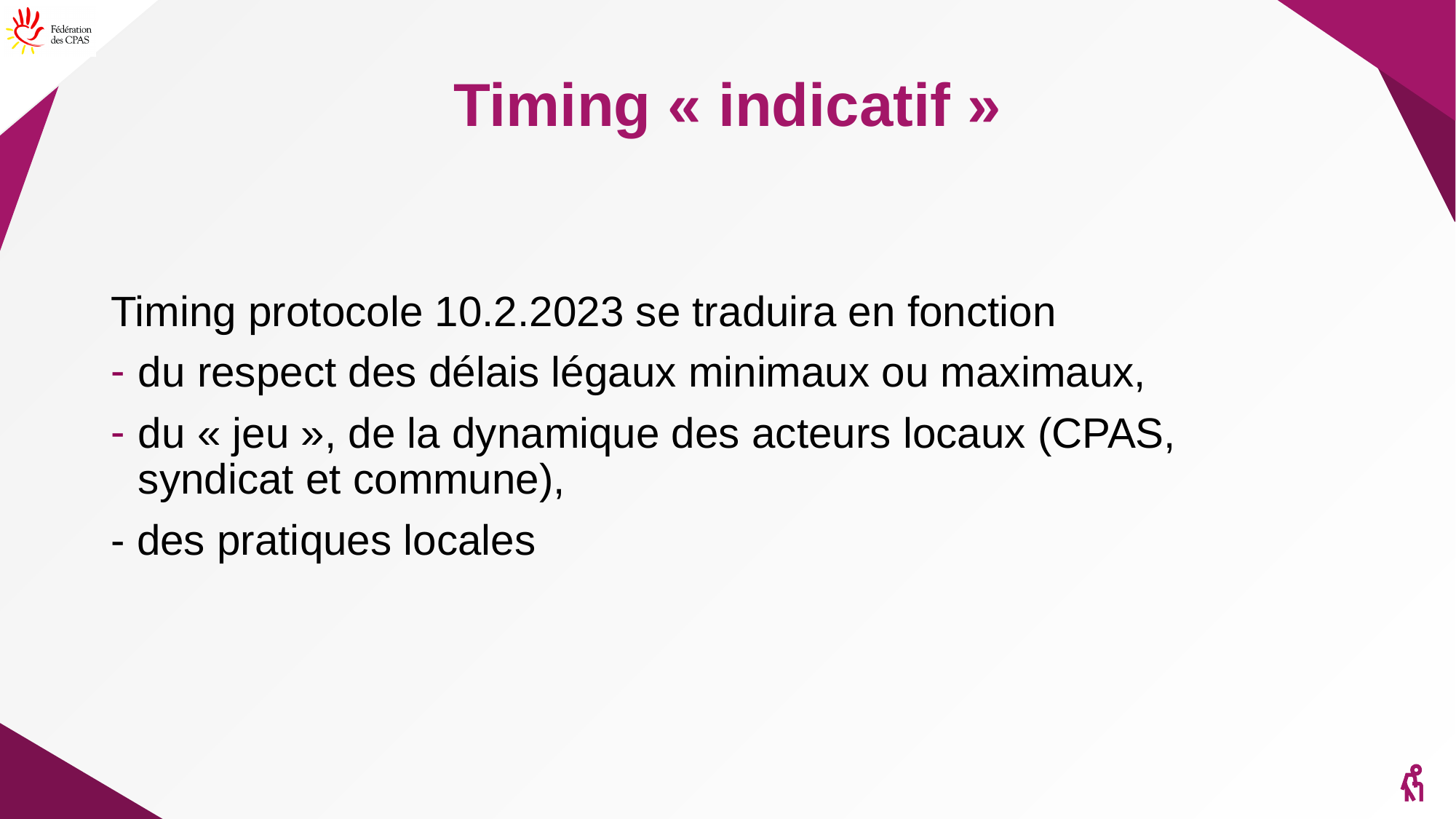

# Timing « indicatif »

Timing protocole 10.2.2023 se traduira en fonction
du respect des délais légaux minimaux ou maximaux,
du « jeu », de la dynamique des acteurs locaux (CPAS, syndicat et commune),
- des pratiques locales